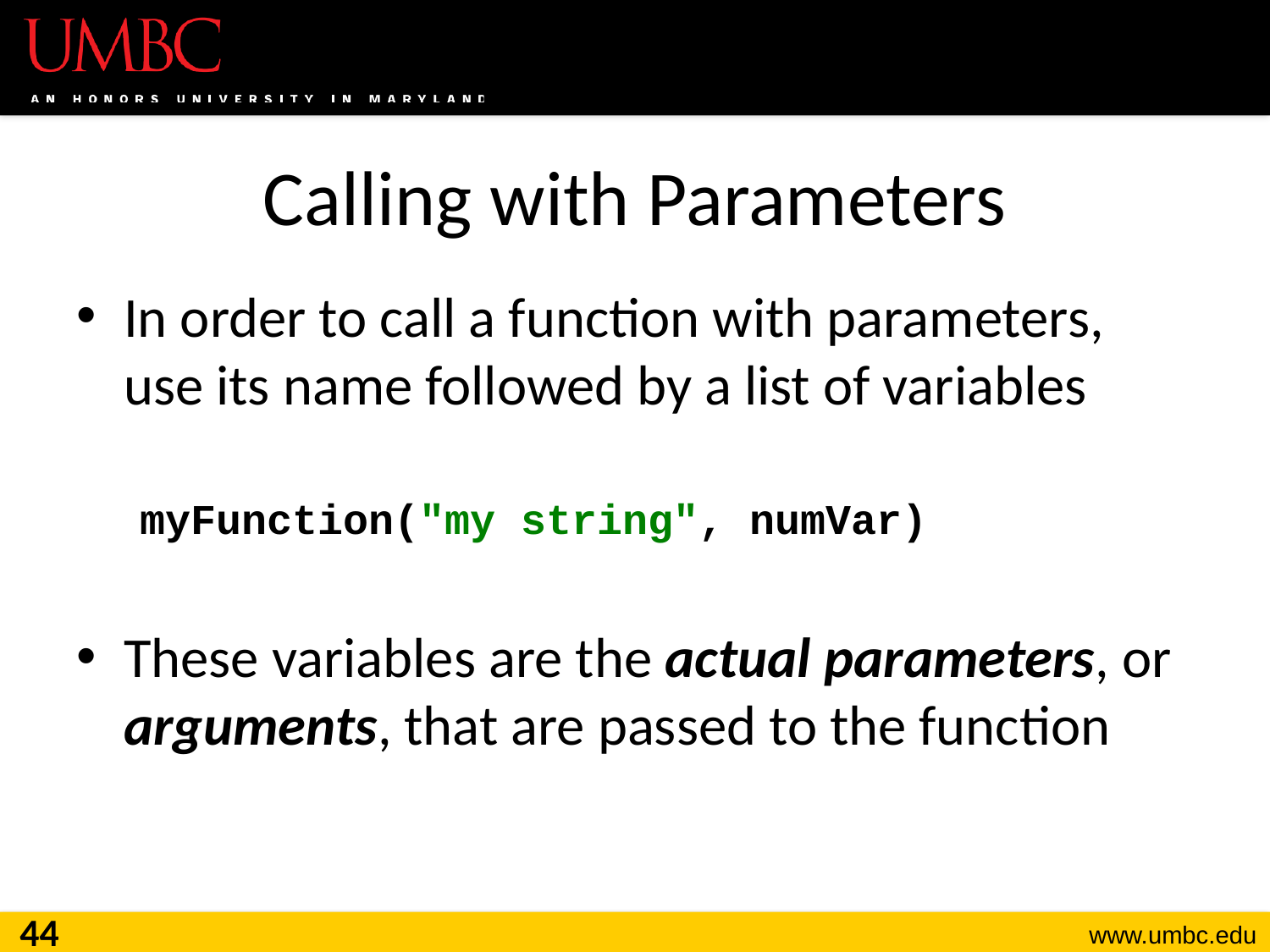

# Calling with Parameters
In order to call a function with parameters, use its name followed by a list of variables

myFunction("my string", numVar)

These variables are the actual parameters, or arguments, that are passed to the function

44